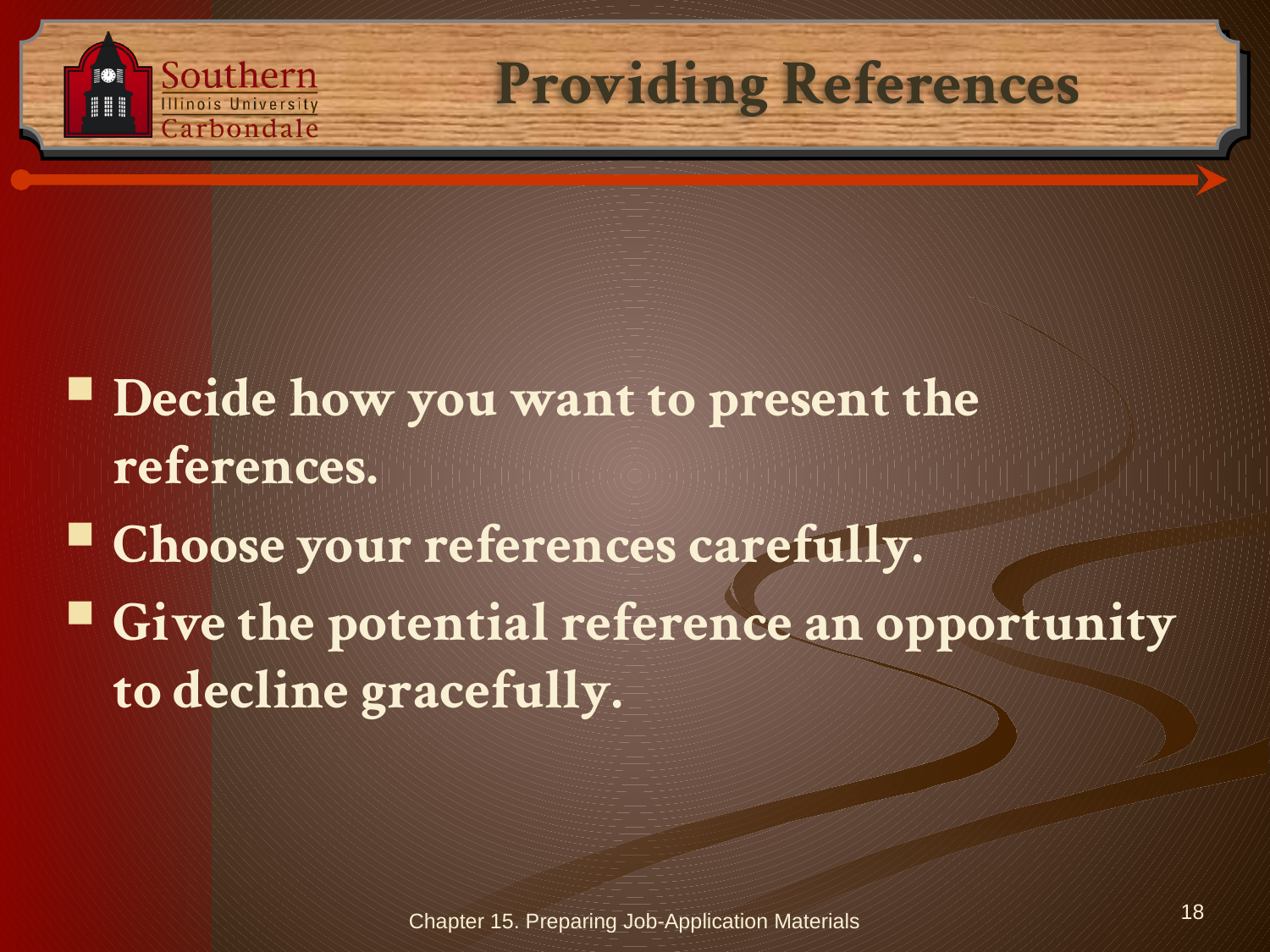

# Providing References
Decide how you want to present the references.
Choose your references carefully.
Give the potential reference an opportunity to decline gracefully.
Chapter 15. Preparing Job-Application Materials
18